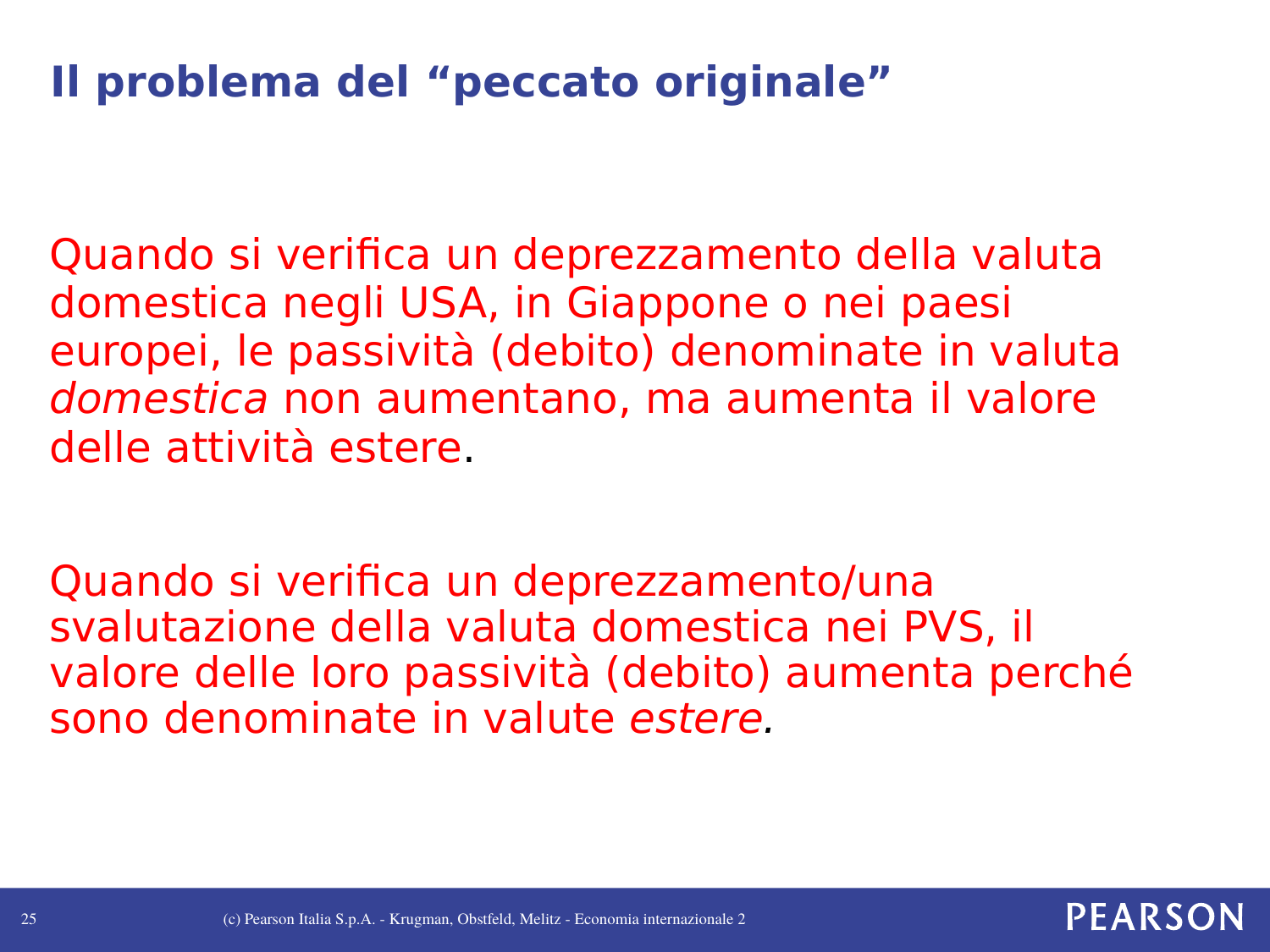

# Il problema del “peccato originale”

Quando si verifica un deprezzamento della valuta domestica negli USA, in Giappone o nei paesi europei, le passività (debito) denominate in valuta domestica non aumentano, ma aumenta il valore delle attività estere.

Quando si verifica un deprezzamento/una svalutazione della valuta domestica nei PVS, il valore delle loro passività (debito) aumenta perché sono denominate in valute estere.
25
(c) Pearson Italia S.p.A. - Krugman, Obstfeld, Melitz - Economia internazionale 2